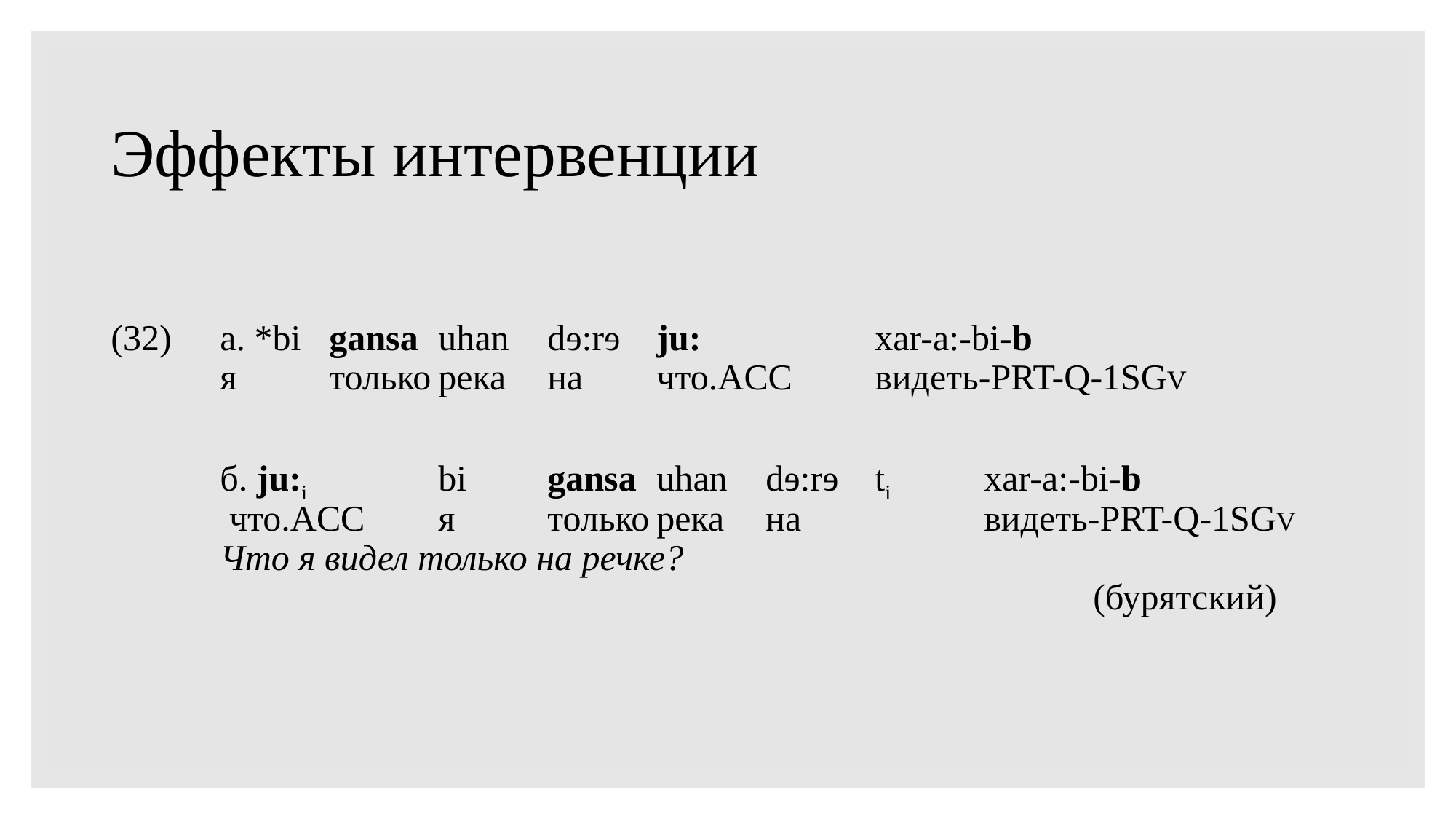

# Эффекты интервенции
(32)	a. *bi	gansa	uhan	dɘ:rɘ	ju:		xar-a:-bi-b
	я	только	река	на	что.acc	видеть-prt-q-1sgv

	б. ju:i		bi	gansa	uhan	dɘ:rɘ	ti	xar-a:-bi-b
	 что.acc 	я	только	река	на		видеть-prt-q-1sgv
	Что я видел только на речке?
									(бурятский)